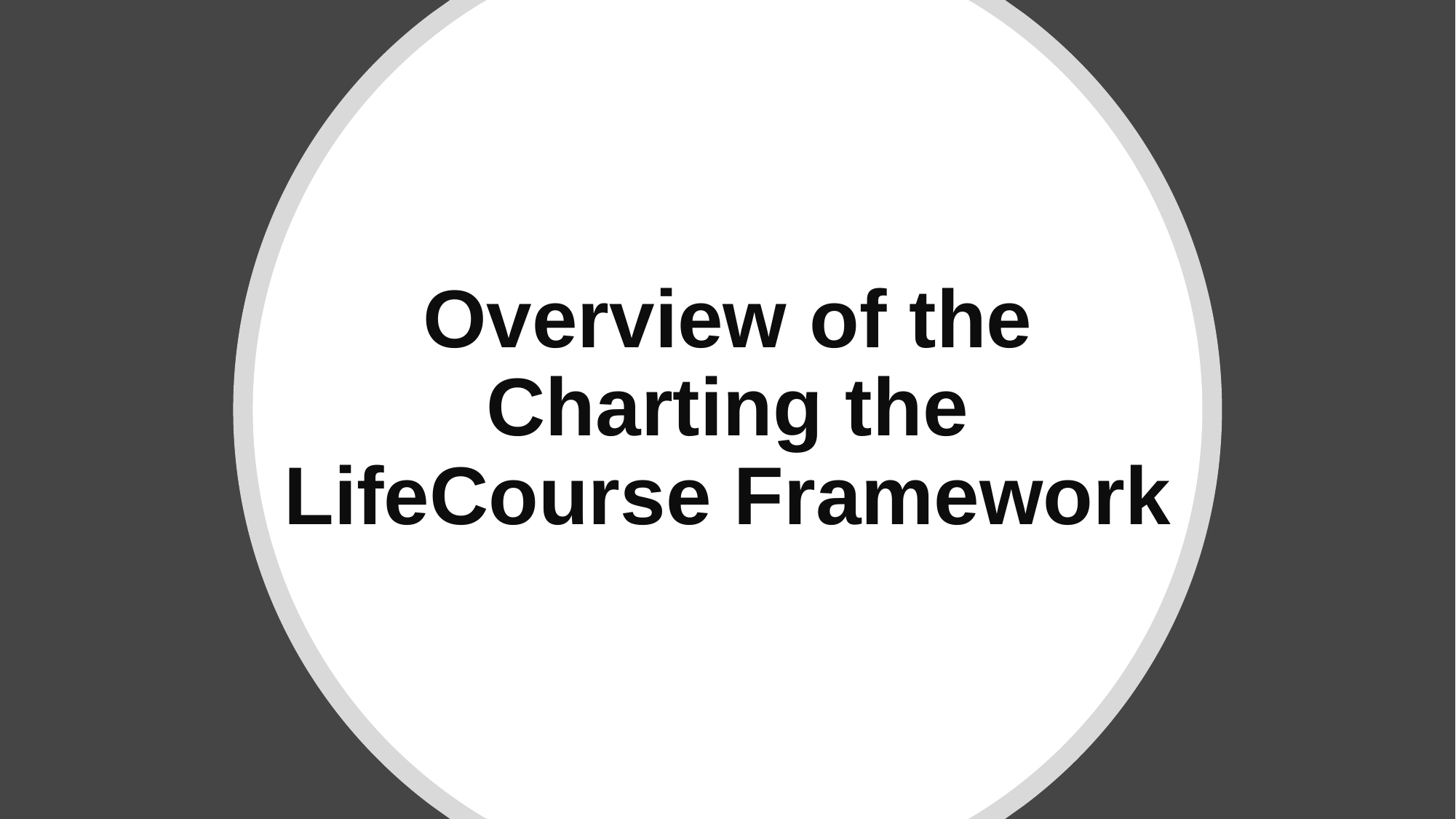

# Overview of the Charting the LifeCourse Framework